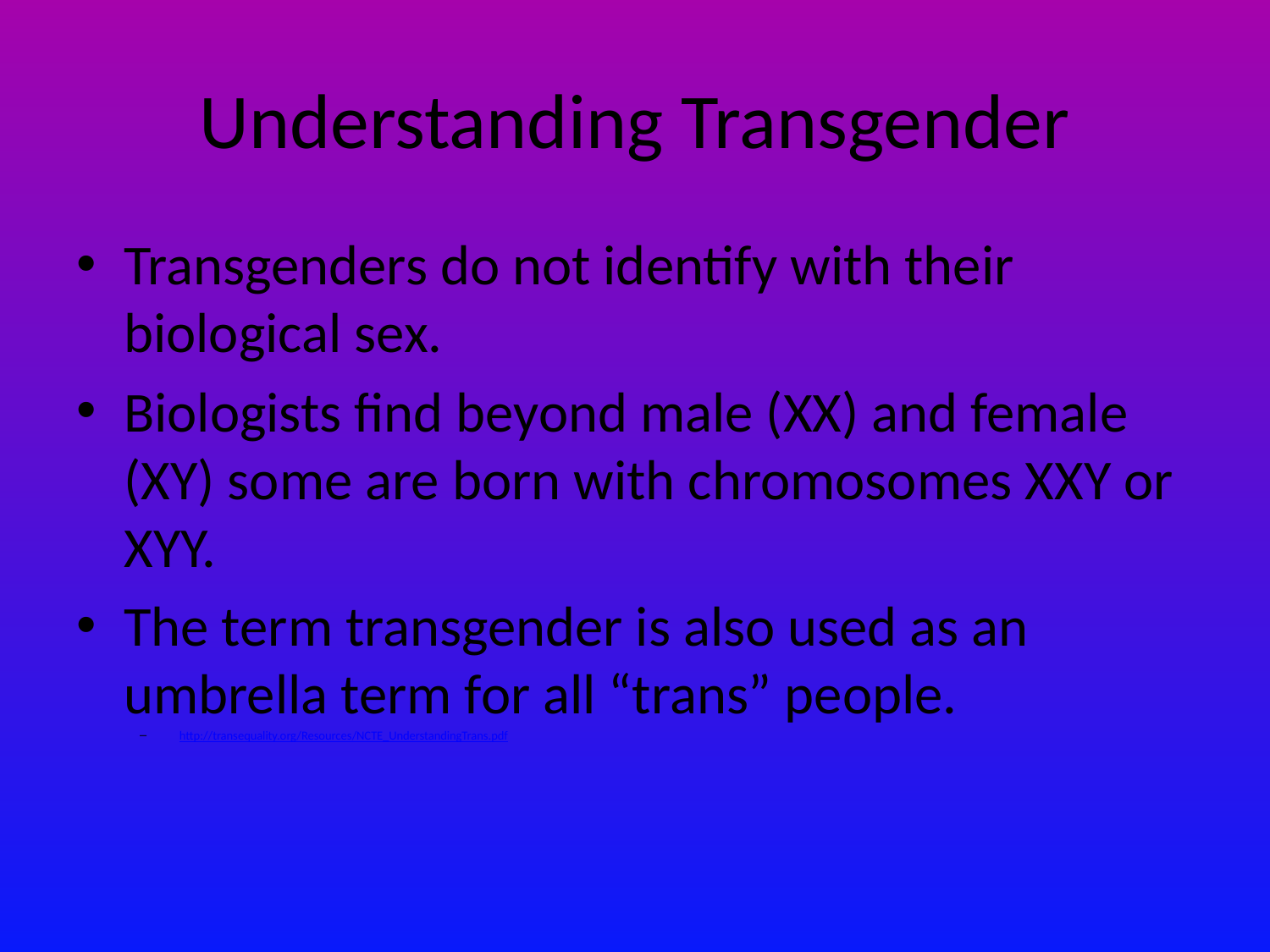

# Understanding Transgender
Transgenders do not identify with their biological sex.
Biologists find beyond male (XX) and female (XY) some are born with chromosomes XXY or XYY.
The term transgender is also used as an umbrella term for all “trans” people.
http://transequality.org/Resources/NCTE_UnderstandingTrans.pdf